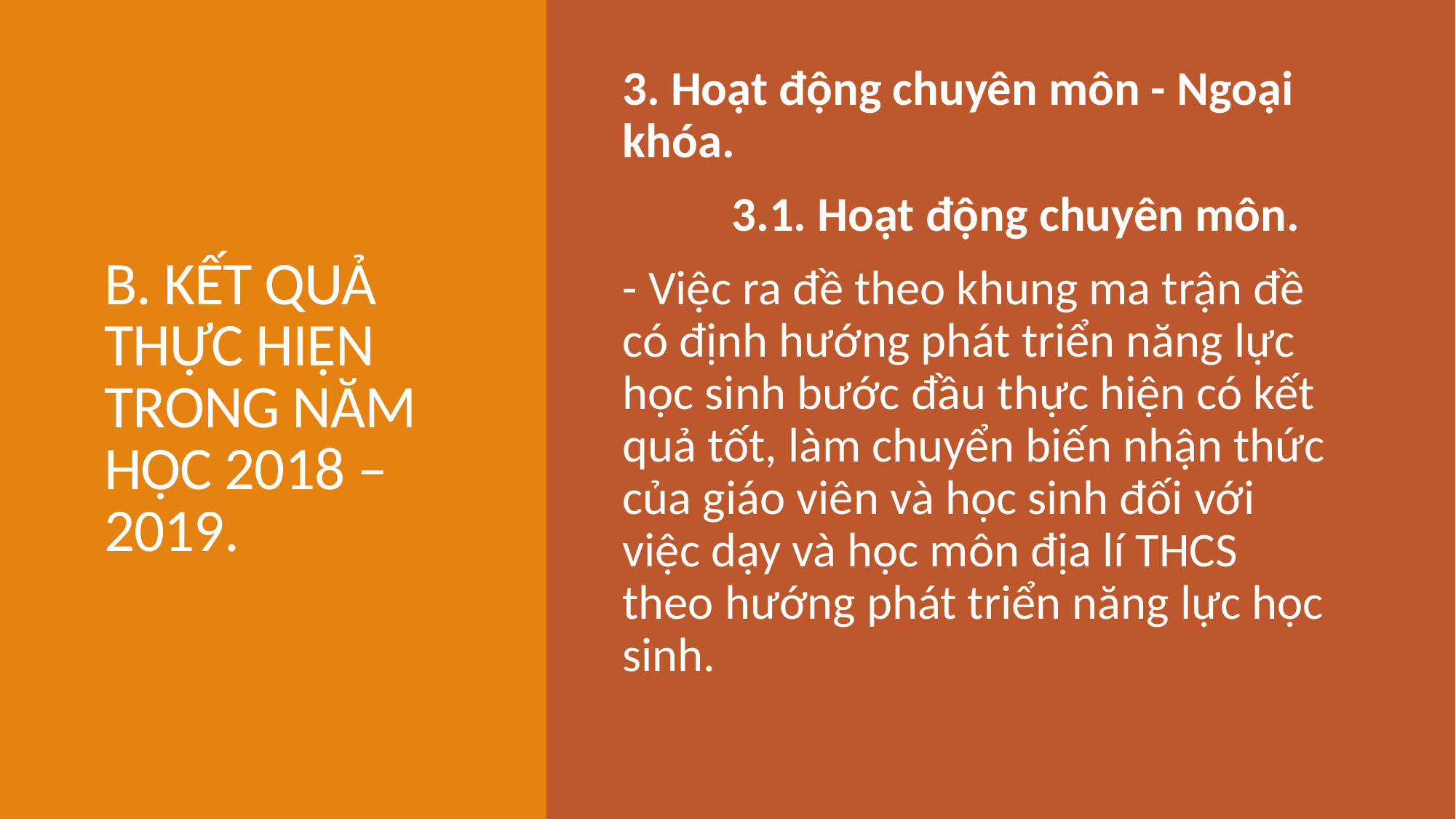

# B. KẾT QUẢ THỰC HIỆN TRONG NĂM HỌC 2018 – 2019.
3. Hoạt động chuyên môn - Ngoại khóa.
 	3.1. Hoạt động chuyên môn.
- Việc ra đề theo khung ma trận đề có định hướng phát triển năng lực học sinh bước đầu thực hiện có kết quả tốt, làm chuyển biến nhận thức của giáo viên và học sinh đối với việc dạy và học môn địa lí THCS theo hướng phát triển năng lực học sinh.